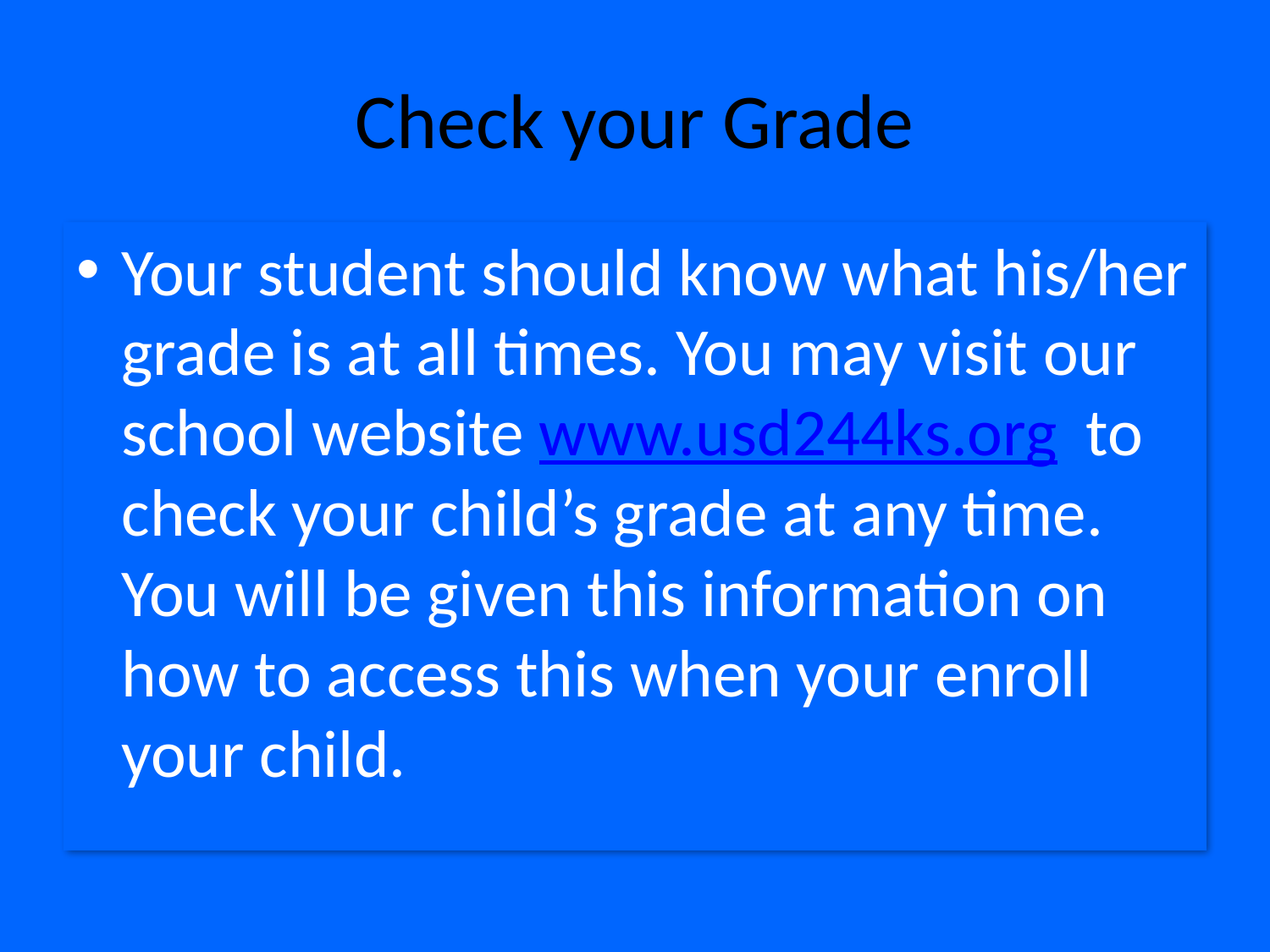

# Check your Grade
Your student should know what his/her grade is at all times. You may visit our school website www.usd244ks.org  to check your child’s grade at any time. You will be given this information on how to access this when your enroll your child.